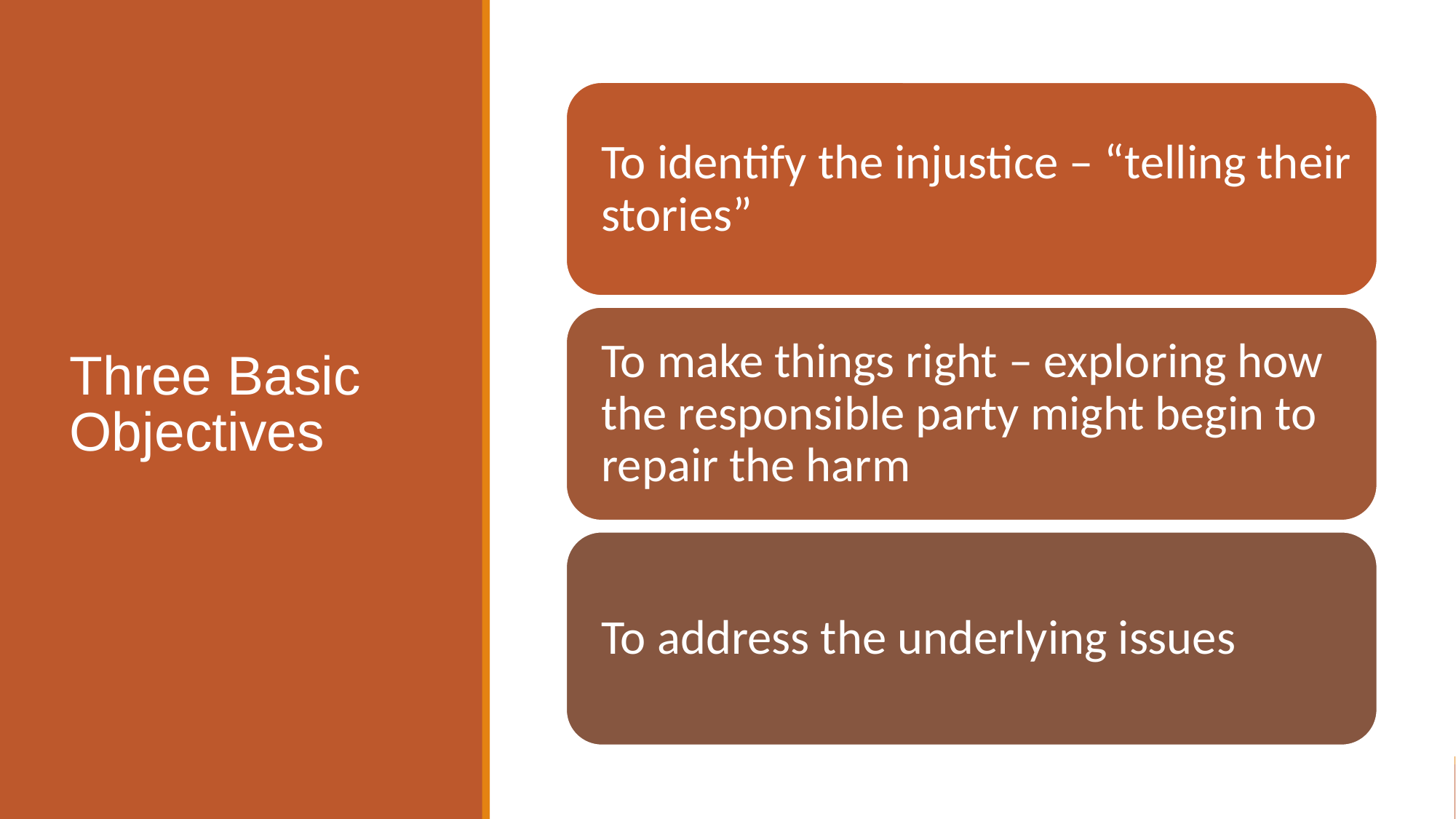

# Three Basic Objectives
To identify the injustice – “telling their stories”
To make things right – exploring how the responsible party might begin to repair the harm
To address the underlying issues